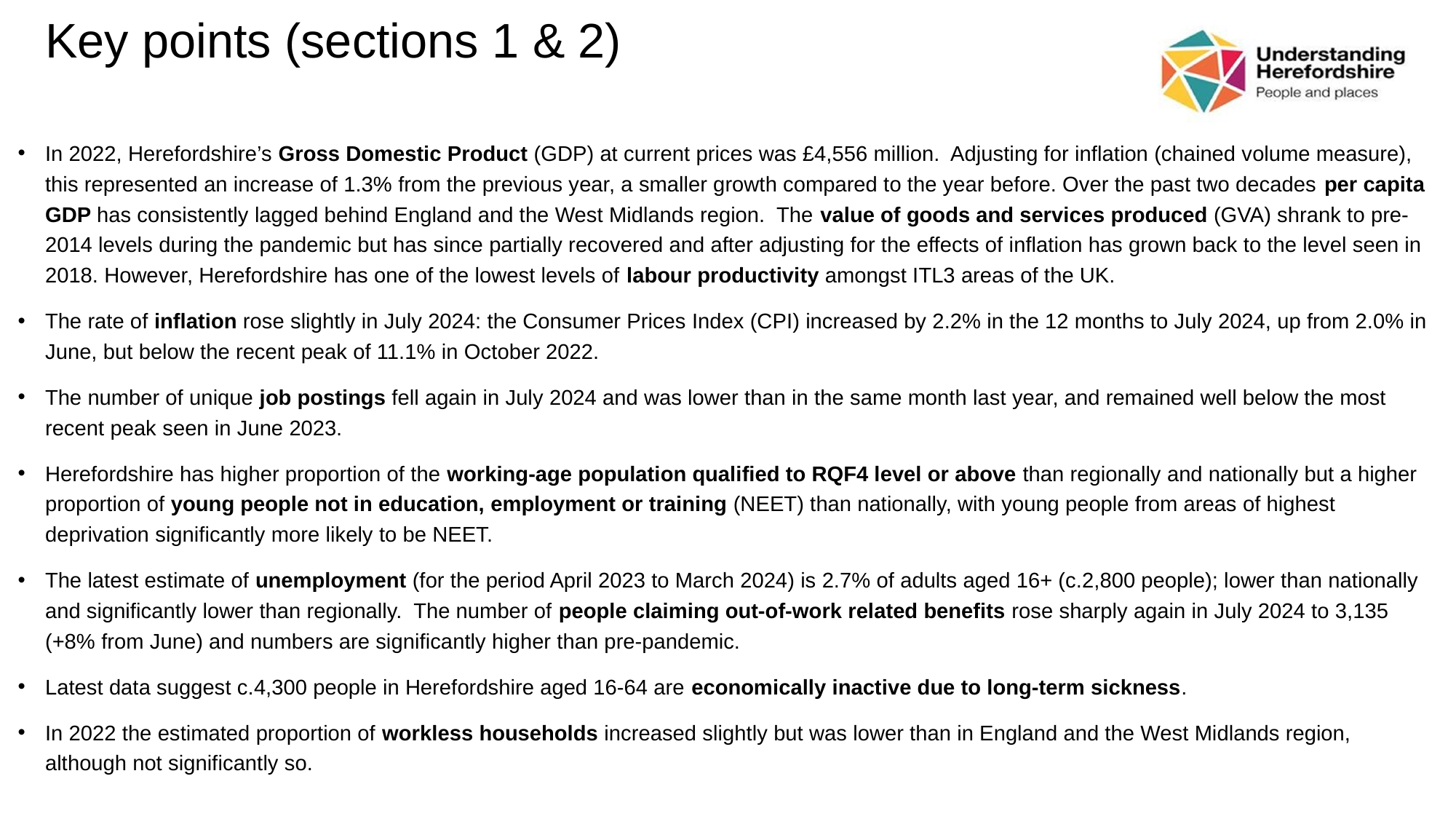

# Key points (sections 1 & 2)
In 2022, Herefordshire’s Gross Domestic Product (GDP) at current prices was £4,556 million.  Adjusting for inflation (chained volume measure), this represented an increase of 1.3% from the previous year, a smaller growth compared to the year before. Over the past two decades per capita GDP has consistently lagged behind England and the West Midlands region.  The value of goods and services produced (GVA) shrank to pre-2014 levels during the pandemic but has since partially recovered and after adjusting for the effects of inflation has grown back to the level seen in 2018. However, Herefordshire has one of the lowest levels of labour productivity amongst ITL3 areas of the UK.
The rate of inflation rose slightly in July 2024: the Consumer Prices Index (CPI) increased by 2.2% in the 12 months to July 2024, up from 2.0% in June, but below the recent peak of 11.1% in October 2022.
The number of unique job postings fell again in July 2024 and was lower than in the same month last year, and remained well below the most recent peak seen in June 2023.
Herefordshire has higher proportion of the working-age population qualified to RQF4 level or above than regionally and nationally but a higher proportion of young people not in education, employment or training (NEET) than nationally, with young people from areas of highest deprivation significantly more likely to be NEET.
The latest estimate of unemployment (for the period April 2023 to March 2024) is 2.7% of adults aged 16+ (c.2,800 people); lower than nationally and significantly lower than regionally.  The number of people claiming out-of-work related benefits rose sharply again in July 2024 to 3,135 (+8% from June) and numbers are significantly higher than pre-pandemic.
Latest data suggest c.4,300 people in Herefordshire aged 16-64 are economically inactive due to long-term sickness.
In 2022 the estimated proportion of workless households increased slightly but was lower than in England and the West Midlands region, although not significantly so.